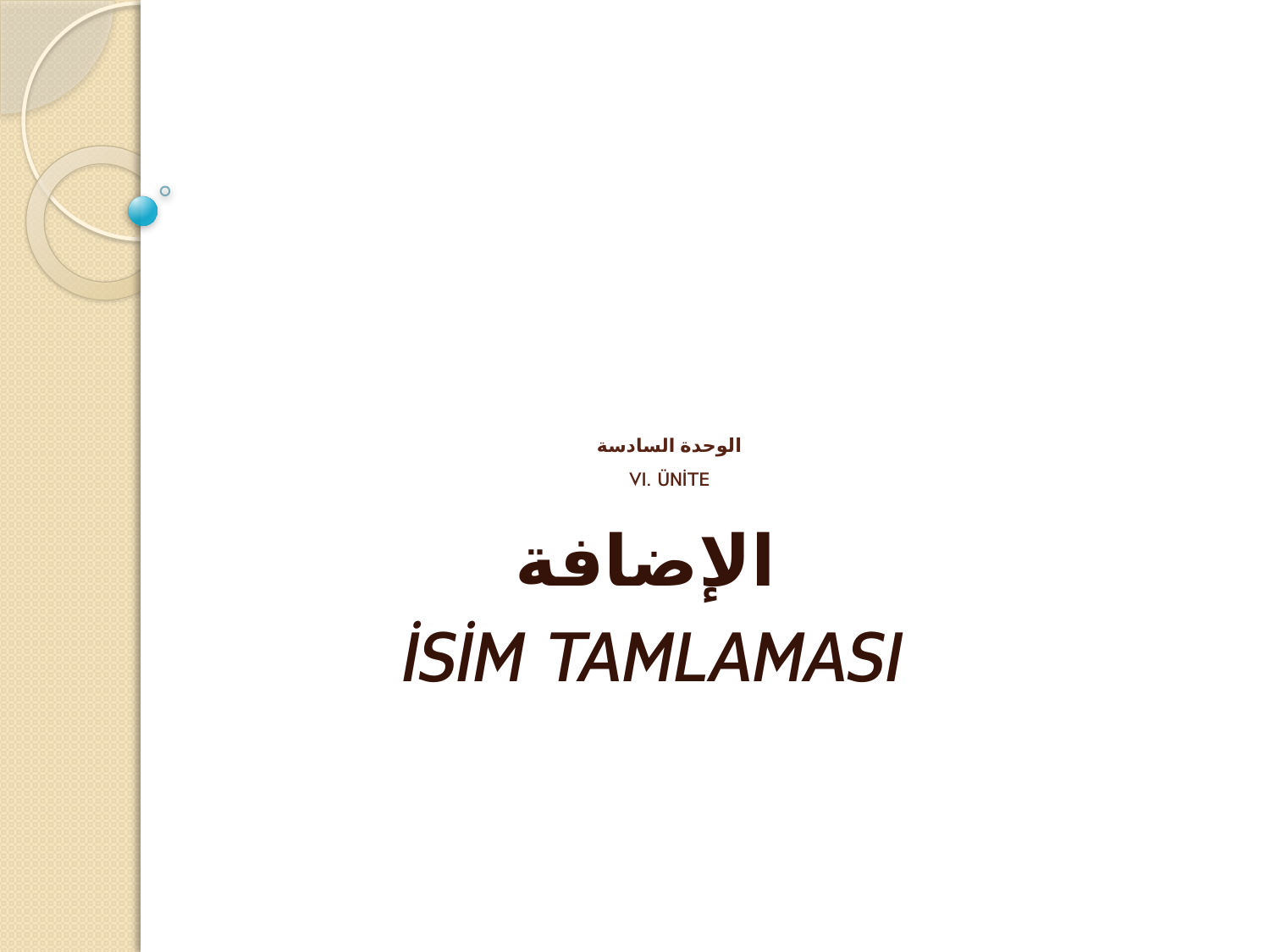

# الوحدة السادسة VI. ÜNİTE
الإضافة
İSİM TAMLAMASI